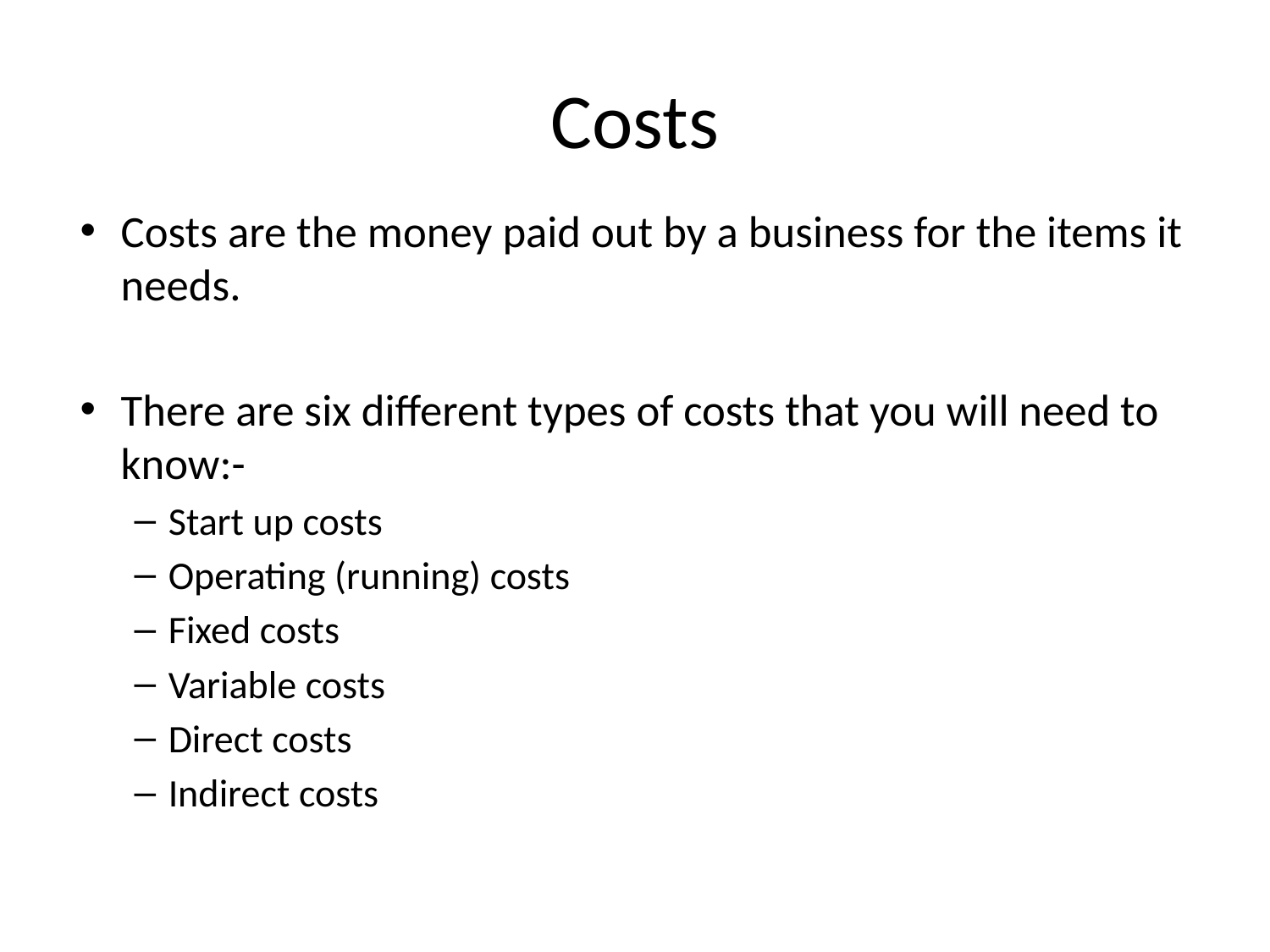

# Costs
Costs are the money paid out by a business for the items it needs.

There are six different types of costs that you will need to know:-
Start up costs
Operating (running) costs
Fixed costs
Variable costs
Direct costs
Indirect costs